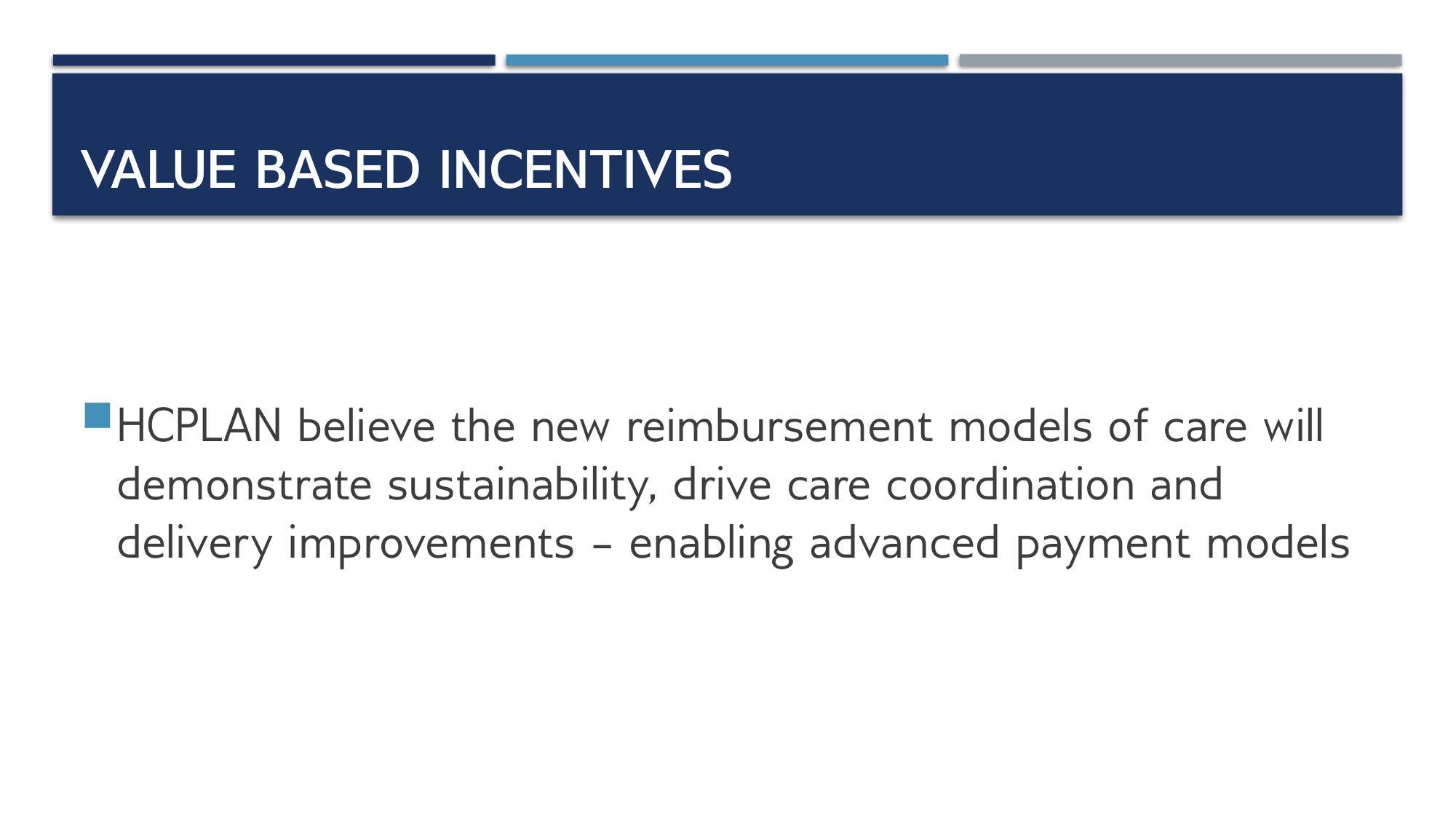

# Value based incentives
HCPLAN believe the new reimbursement models of care will demonstrate sustainability, drive care coordination and delivery improvements – enabling advanced payment models